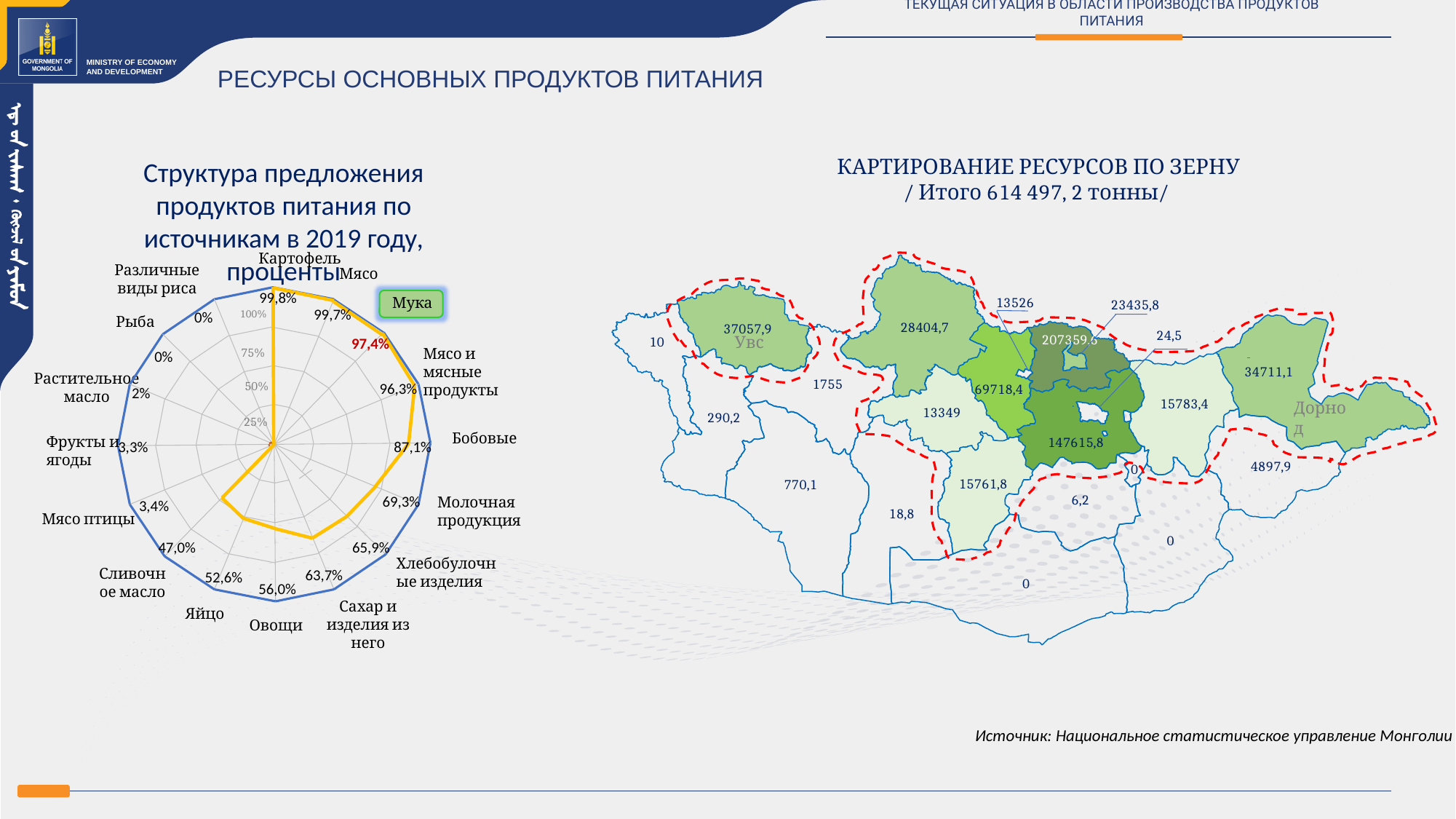

ТЕКУЩАЯ СИТУАЦИЯ В ОБЛАСТИ ПРОИЗВОДСТВА ПРОДУКТОВ ПИТАНИЯ
РЕСУРСЫ ОСНОВНЫХ ПРОДУКТОВ ПИТАНИЯ
 КАРТИРОВАНИЕ РЕСУРСОВ ПО ЗЕРНУ
/ Итого 614 497, 2 тонны/
Структура предложения продуктов питания по источникам в 2019 году, проценты
Картофель

Различные виды риса
Мясо

Мука

100%
Рыба
Мясо и мясные продукты
75%
50%
25%
Бобовые

Фрукты и ягоды

Молочная продукция
Мясо птицы
Хлебобулочные изделия
Сливочное масло
Сахар и изделия из него
Яйцо
Овощи

Растительное масло

13526
23435,8

28404,7

37057,9

24,5

207359,6
10

34711,1

1755
69718,4
15783,4
13349

290,2

147615,8

4897,9

0

15761,8
770,1
6,2
18,8

0
0

99,8%
99,7%
0%
Увс
97,4%
0%
96,3%
2%
Дорнод
87,1%
3,3%
69,3%
3,4%
65,9%
47,0%
63,7%
52,6%
56,0%
Источник: Национальное статистическое управление Монголии